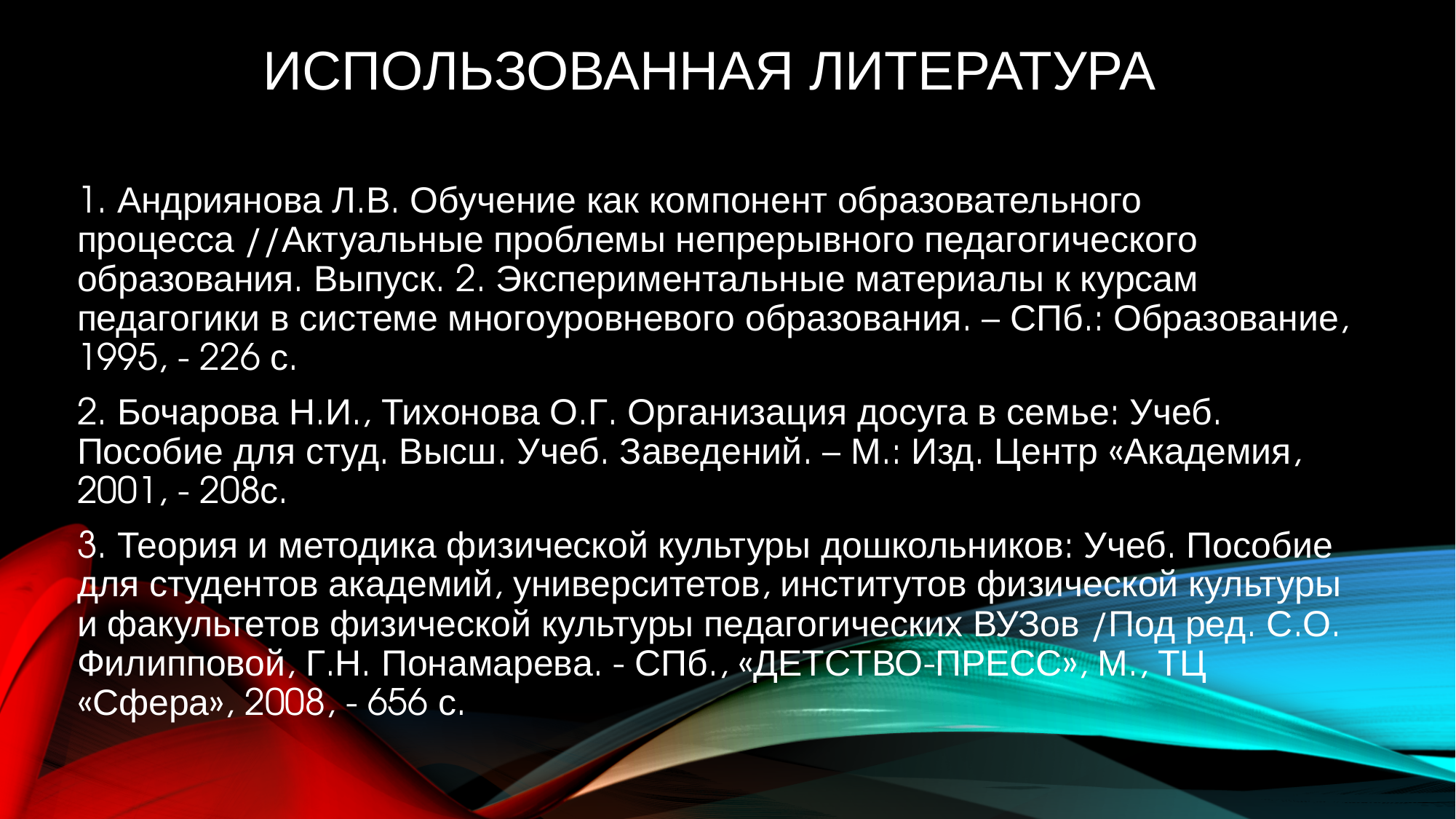

# Использованная литература
1. Андриянова Л.В. Обучение как компонент образовательного процесса //Актуальные проблемы непрерывного педагогического образования. Выпуск. 2. Экспериментальные материалы к курсам педагогики в системе многоуровневого образования. – СПб.: Образование, 1995, - 226 с.
2. Бочарова Н.И., Тихонова О.Г. Организация досуга в семье: Учеб. Пособие для студ. Высш. Учеб. Заведений. – М.: Изд. Центр «Академия, 2001, - 208с.
3. Теория и методика физической культуры дошкольников: Учеб. Пособие для студентов академий, университетов, институтов физической культуры и факультетов физической культуры педагогических ВУЗов /Под ред. С.О. Филипповой, Г.Н. Понамарева. - СПб., «ДЕТСТВО-ПРЕСС», М., ТЦ «Сфера», 2008, - 656 с.